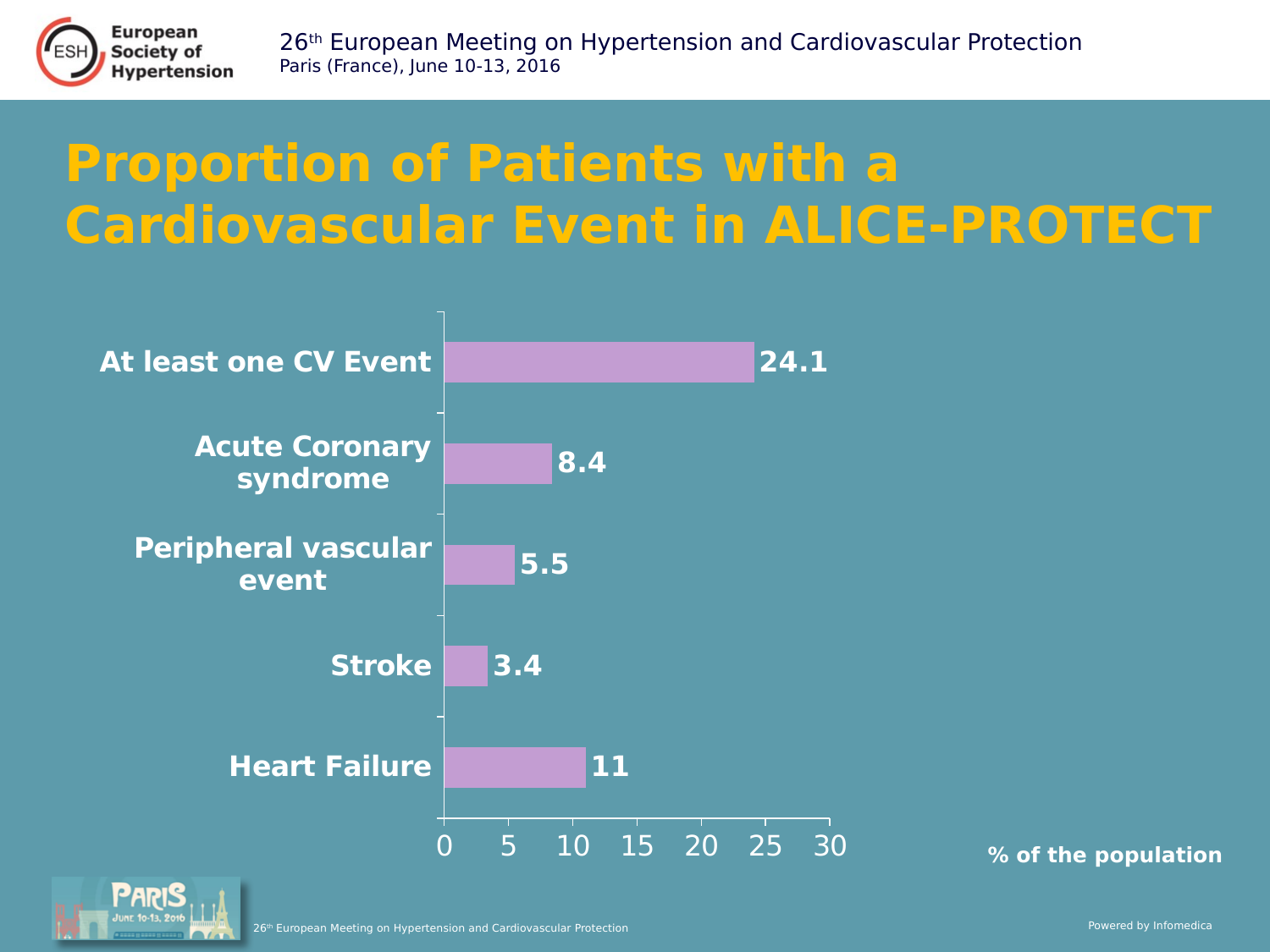

# Proportion of Patients with a Cardiovascular Event in ALICE-PROTECT

### Chart

| Category | Population totale |
|---|---|
| Heart Failure | 11.0 |
| Stroke | 3.4 |
| Peripheral vascular event | 5.5 |
| Acute Coronary syndrome | 8.4 |
| At least one CV Event | 24.1 |
% of the population